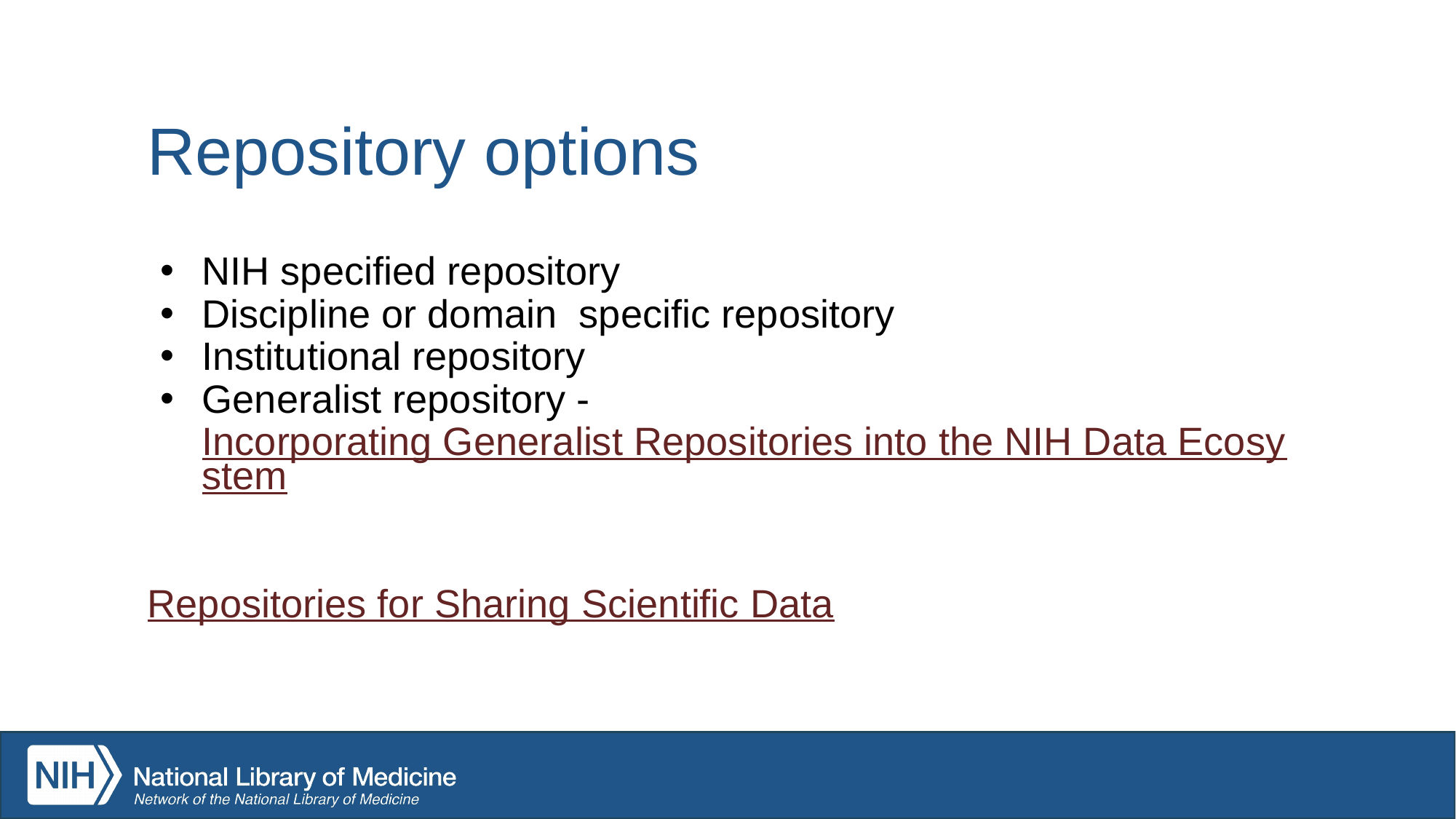

# Repository options
NIH specified repository
Discipline or domain  specific repository
Institutional repository
Generalist repository - Incorporating Generalist Repositories into the NIH Data Ecosystem

Repositories for Sharing Scientific Data